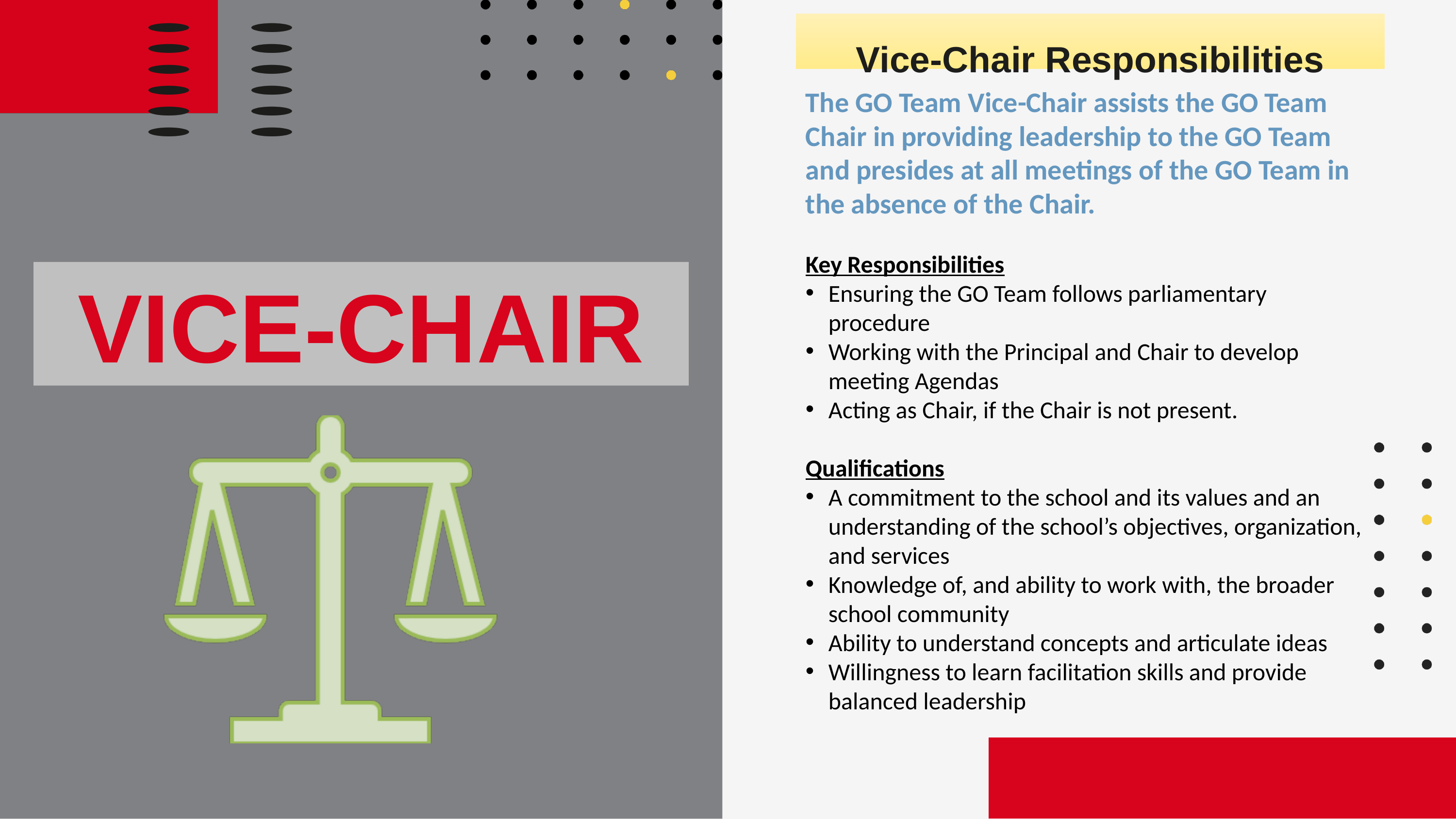

Vice-Chair Responsibilities
The GO Team Vice-Chair assists the GO Team Chair in providing leadership to the GO Team and presides at all meetings of the GO Team in the absence of the Chair.

Key Responsibilities
Ensuring the GO Team follows parliamentary procedure
Working with the Principal and Chair to develop meeting Agendas
Acting as Chair, if the Chair is not present.

Qualifications
A commitment to the school and its values and an understanding of the school’s objectives, organization, and services
Knowledge of, and ability to work with, the broader school community
Ability to understand concepts and articulate ideas
Willingness to learn facilitation skills and provide balanced leadership
VICE-CHAIR